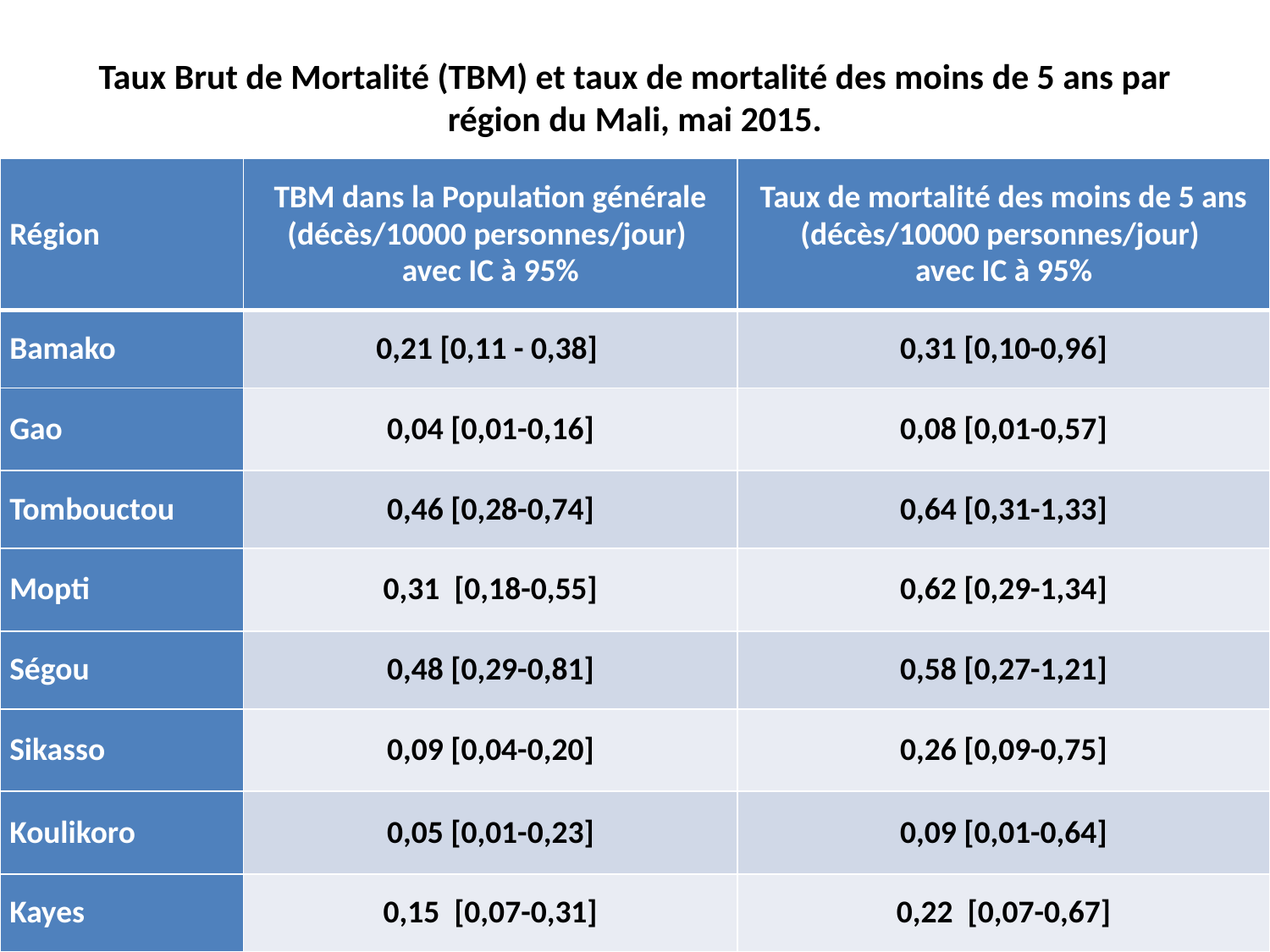

# Taux Brut de Mortalité (TBM) et taux de mortalité des moins de 5 ans par région du Mali, mai 2015.
| Région | TBM dans la Population générale (décès/10000 personnes/jour) avec IC à 95% | Taux de mortalité des moins de 5 ans (décès/10000 personnes/jour) avec IC à 95% |
| --- | --- | --- |
| Bamako | 0,21 [0,11 - 0,38] | 0,31 [0,10-0,96] |
| Gao | 0,04 [0,01-0,16] | 0,08 [0,01-0,57] |
| Tombouctou | 0,46 [0,28-0,74] | 0,64 [0,31-1,33] |
| Mopti | 0,31 [0,18-0,55] | 0,62 [0,29-1,34] |
| Ségou | 0,48 [0,29-0,81] | 0,58 [0,27-1,21] |
| Sikasso | 0,09 [0,04-0,20] | 0,26 [0,09-0,75] |
| Koulikoro | 0,05 [0,01-0,23] | 0,09 [0,01-0,64] |
| Kayes | 0,15 [0,07-0,31] | 0,22 [0,07-0,67] |